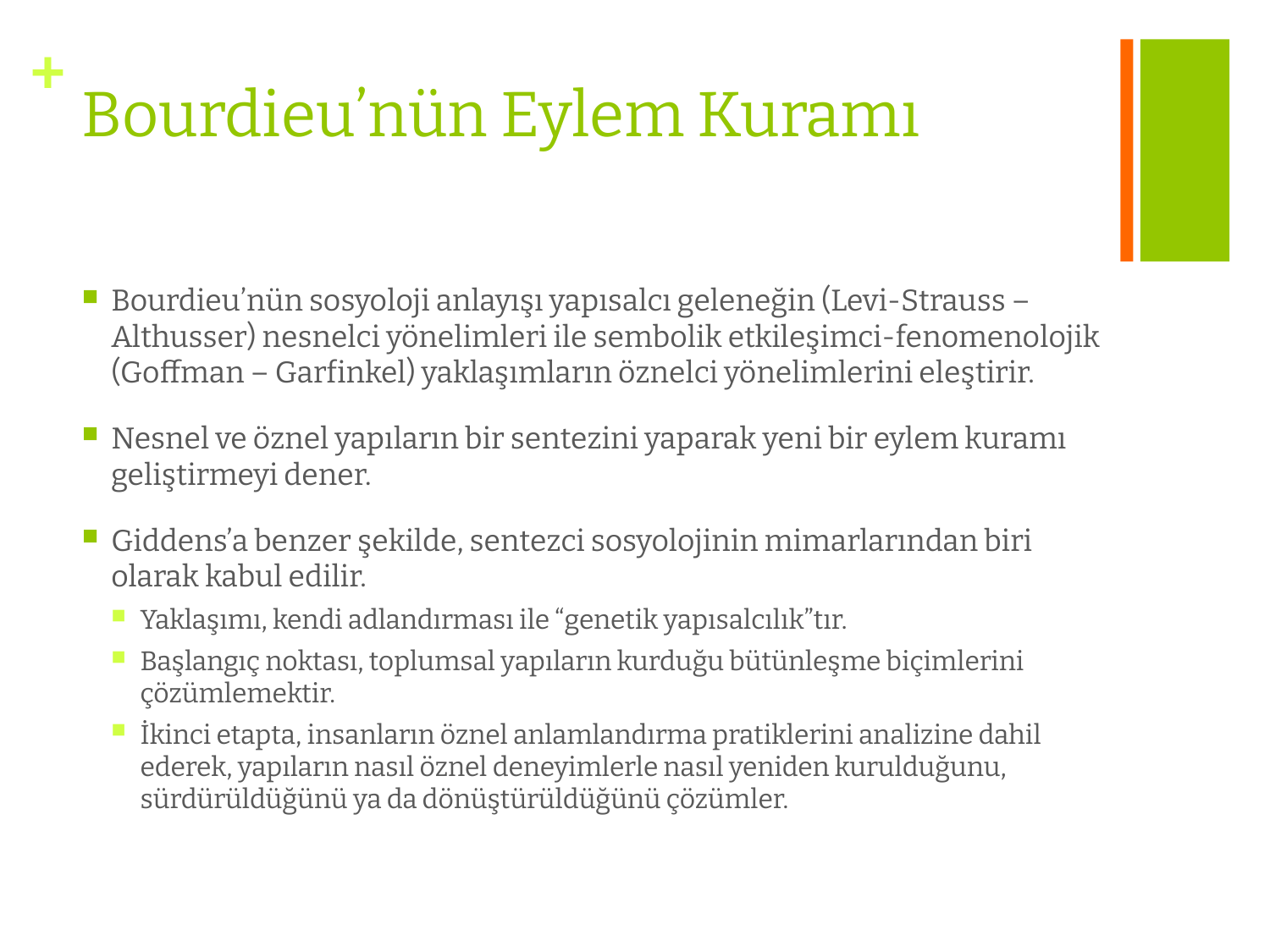

# Bourdieu’nün Eylem Kuramı
Bourdieu’nün sosyoloji anlayışı yapısalcı geleneğin (Levi-Strauss – Althusser) nesnelci yönelimleri ile sembolik etkileşimci-fenomenolojik (Goffman – Garfinkel) yaklaşımların öznelci yönelimlerini eleştirir.
Nesnel ve öznel yapıların bir sentezini yaparak yeni bir eylem kuramı geliştirmeyi dener.
Giddens’a benzer şekilde, sentezci sosyolojinin mimarlarından biri olarak kabul edilir.
Yaklaşımı, kendi adlandırması ile “genetik yapısalcılık”tır.
Başlangıç noktası, toplumsal yapıların kurduğu bütünleşme biçimlerini çözümlemektir.
İkinci etapta, insanların öznel anlamlandırma pratiklerini analizine dahil ederek, yapıların nasıl öznel deneyimlerle nasıl yeniden kurulduğunu, sürdürüldüğünü ya da dönüştürüldüğünü çözümler.